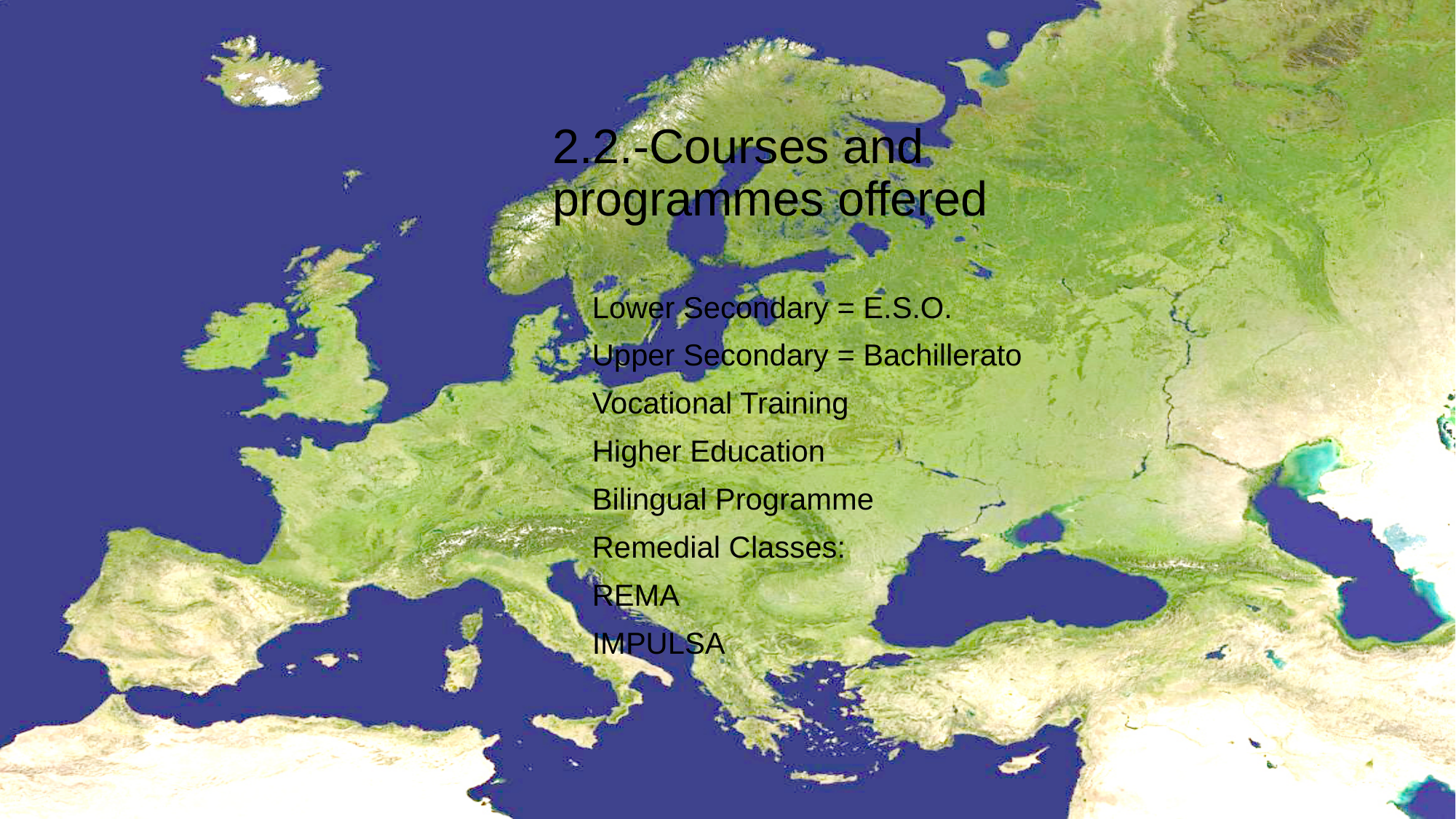

# 2.2.-Courses and programmes offered
Lower Secondary = E.S.O.
Upper Secondary = Bachillerato
Vocational Training
Higher Education
Bilingual Programme
Remedial Classes:
REMA
IMPULSA